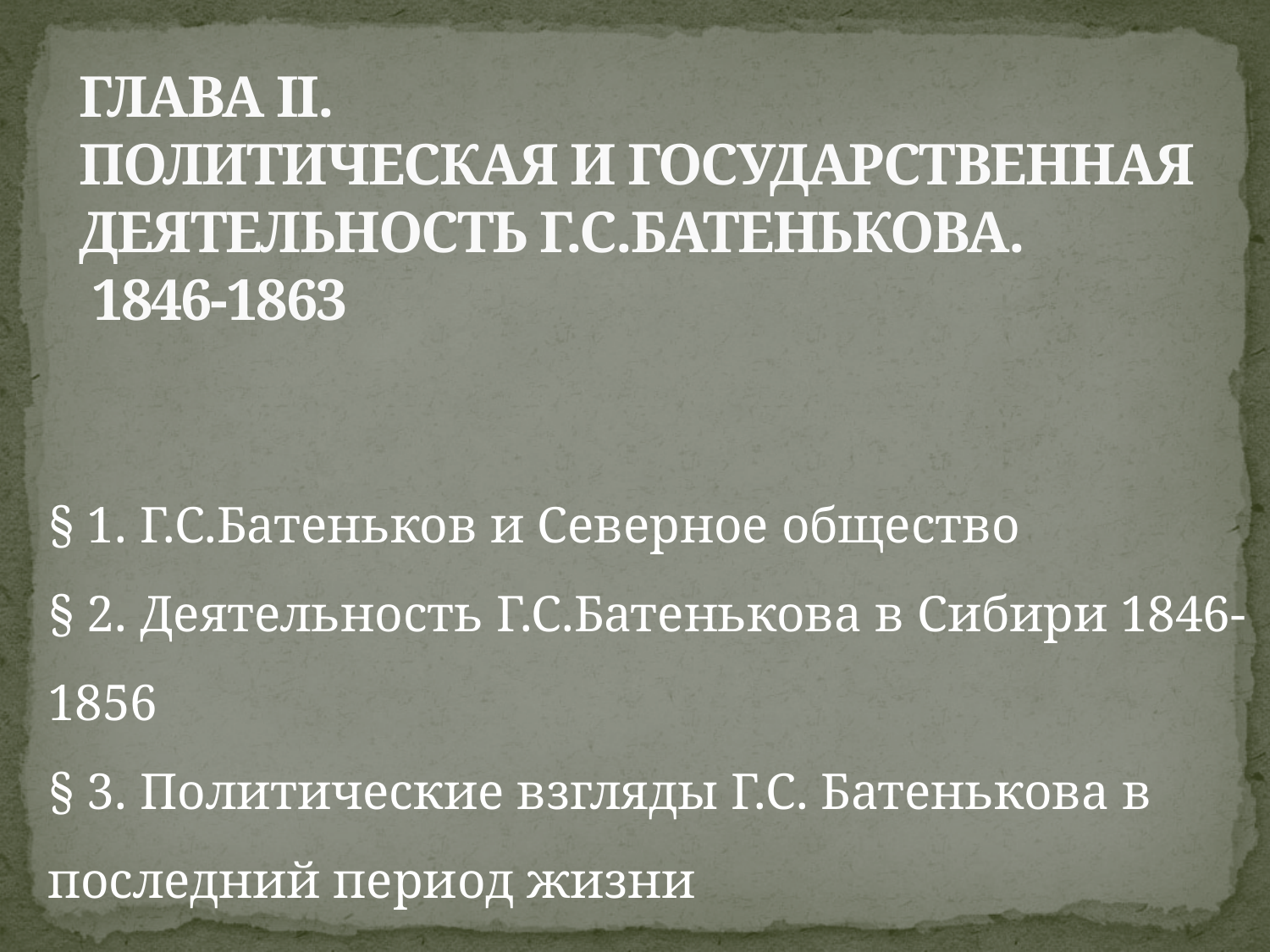

# ГЛАВА II. ПОЛИТИЧЕСКАЯ И ГОСУДАРСТВЕННАЯ ДЕЯТЕЛЬНОСТЬ Г.С.БАТЕНЬКОВА. 1846-1863

§ 1. Г.С.Батеньков и Северное общество
§ 2. Деятельность Г.С.Батенькова в Сибири 1846-1856
§ 3. Политические взгляды Г.С. Батенькова в последний период жизни